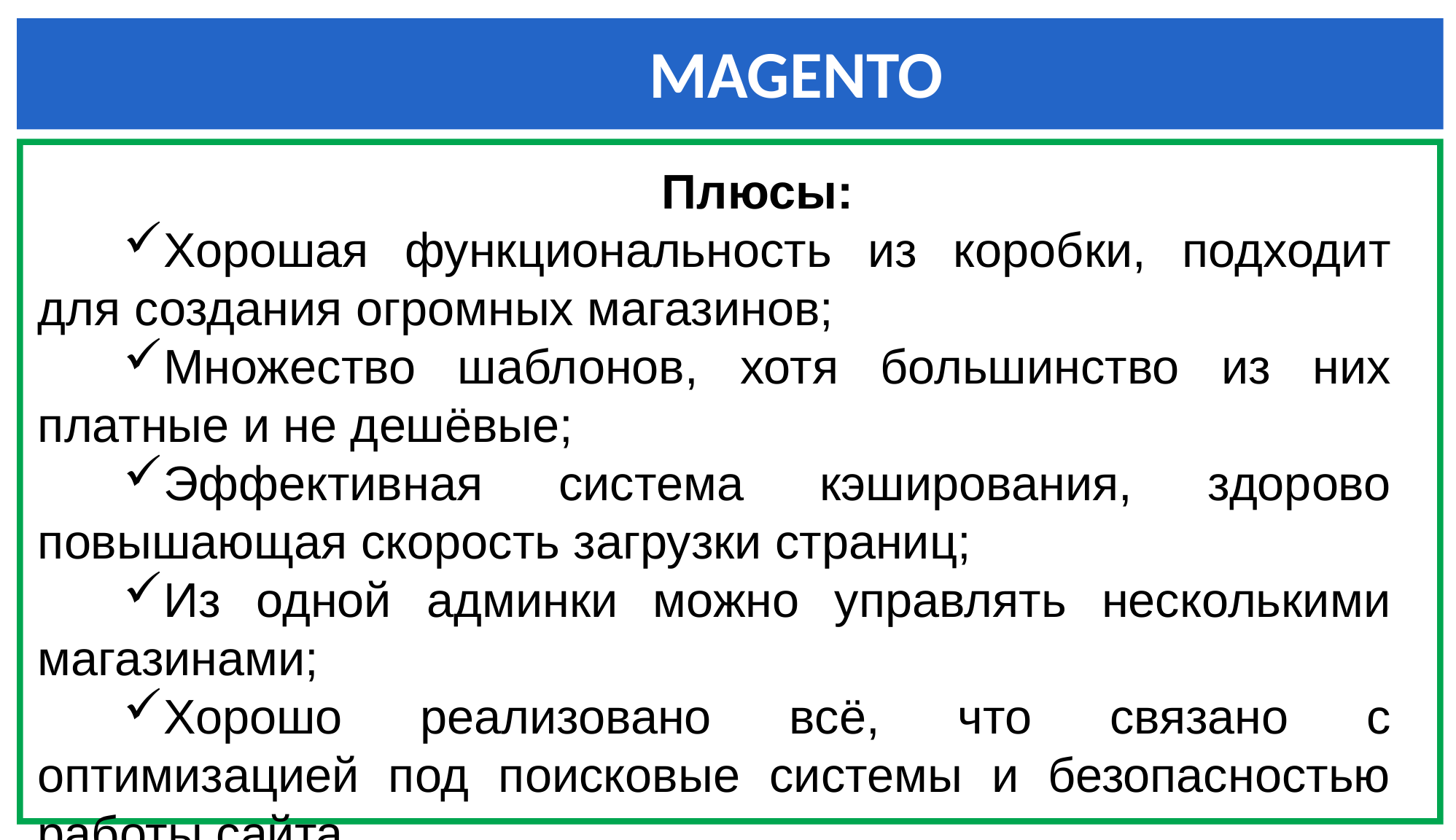

MAGENTO

Плюсы:
Хорошая функциональность из коробки, подходит для создания огромных магазинов;
Множество шаблонов, хотя большинство из них платные и не дешёвые;
Эффективная система кэширования, здорово повышающая скорость загрузки страниц;
Из одной админки можно управлять несколькими магазинами;
Хорошо реализовано всё, что связано с оптимизацией под поисковые системы и безопасностью работы сайта.